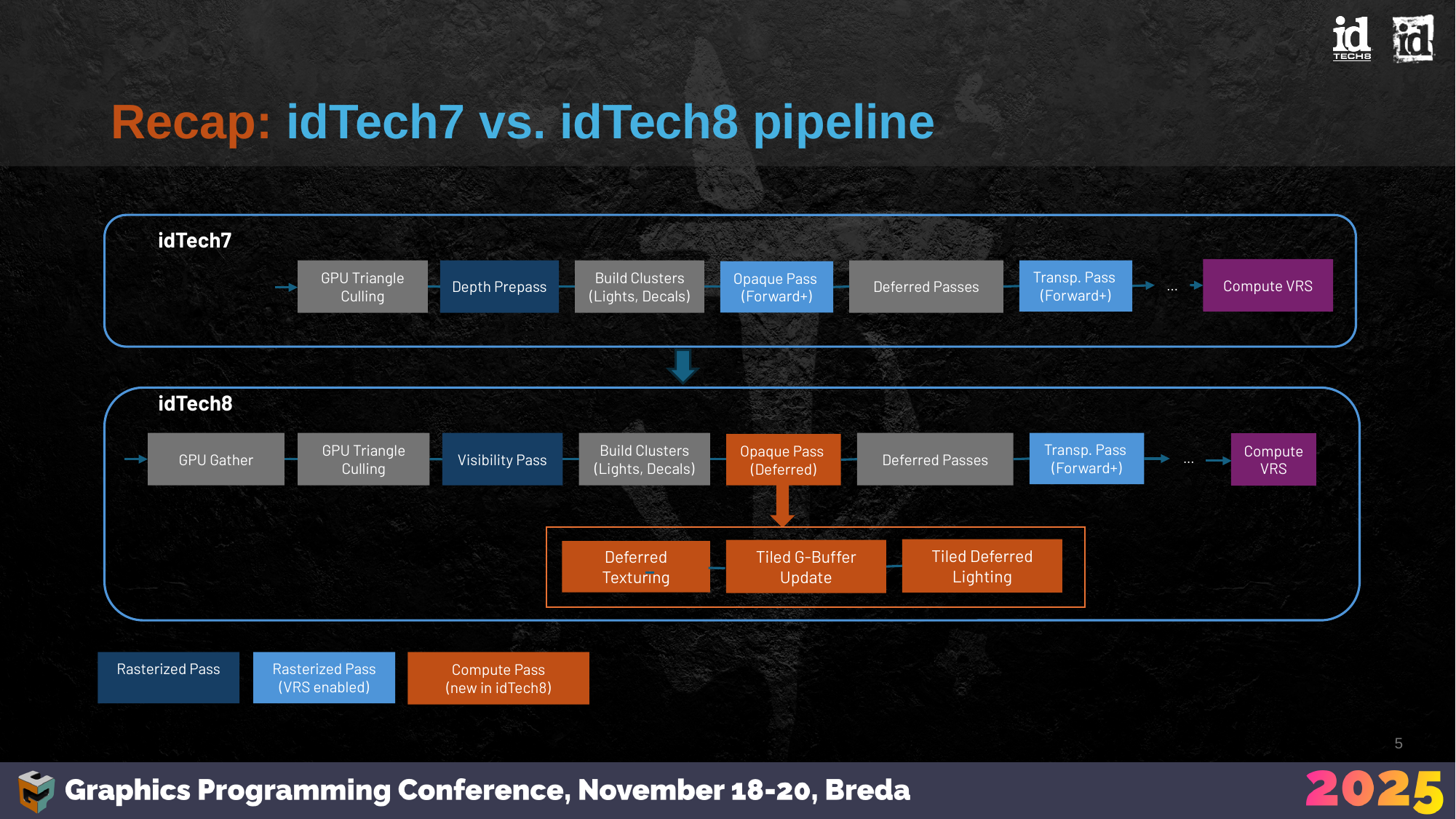

# Recap: idTech7 vs. idTech8 pipeline

idTech7
Compute VRS
Depth Prepass
Build Clusters
(Lights, Decals)
Deferred Passes
Transp. Pass
(Forward+)
GPU Triangle Culling
Opaque Pass
(Forward+)
...

idTech8

Visibility Pass
Build Clusters
(Lights, Decals)
Deferred Passes
Transp. Pass
(Forward+)
GPU Gather
GPU Triangle Culling
Compute VRS
Opaque Pass
(Deferred)
...

Tiled Deferred Lighting
Tiled G-Buffer Update
Deferred Texturing
Rasterized Pass

Rasterized Pass
(VRS enabled)
Compute Pass
(new in idTech8)